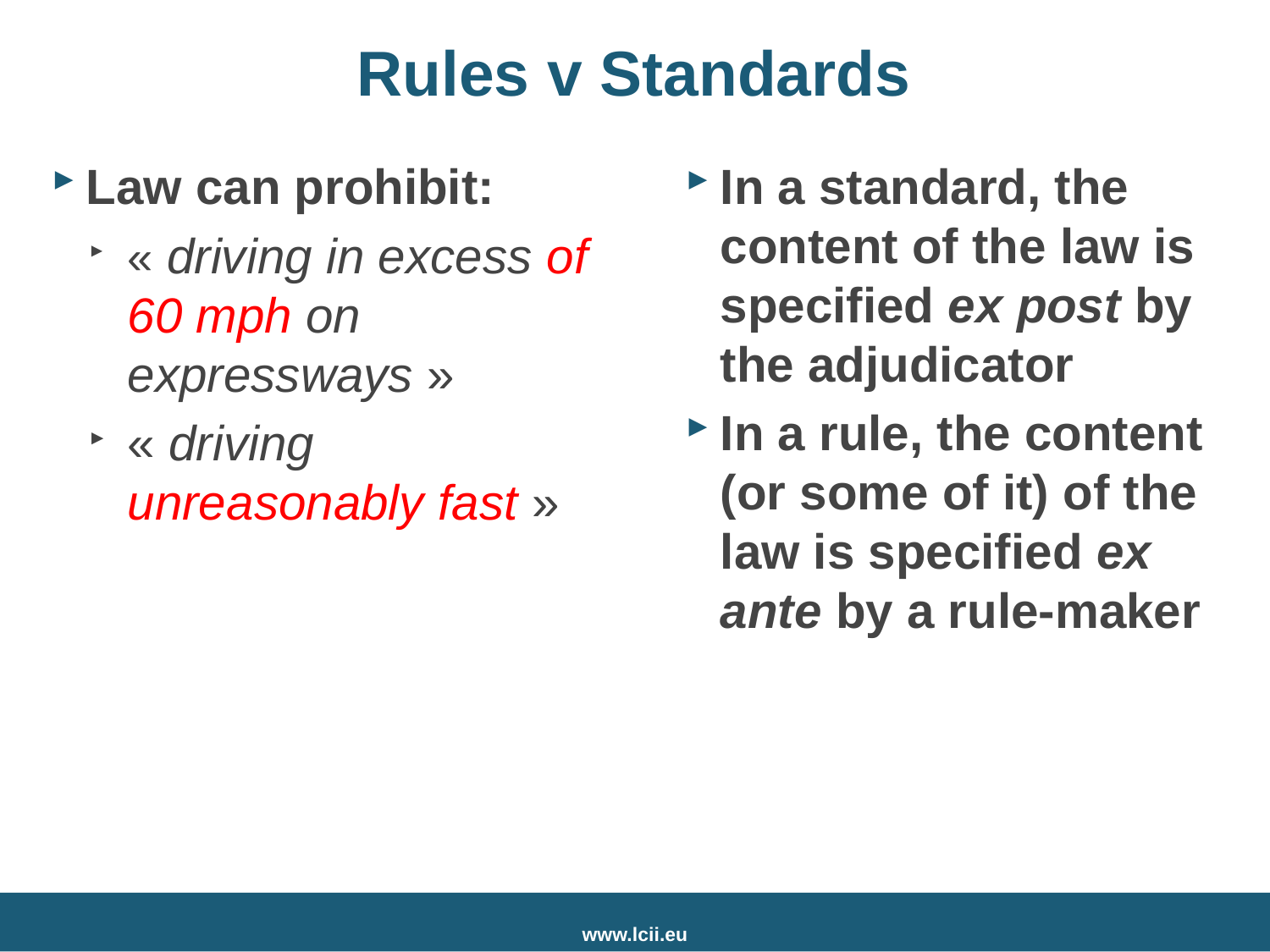

# Rules v Standards
Law can prohibit:
« driving in excess of 60 mph on expressways »
« driving unreasonably fast »
In a standard, the content of the law is specified ex post by the adjudicator
In a rule, the content (or some of it) of the law is specified ex ante by a rule-maker